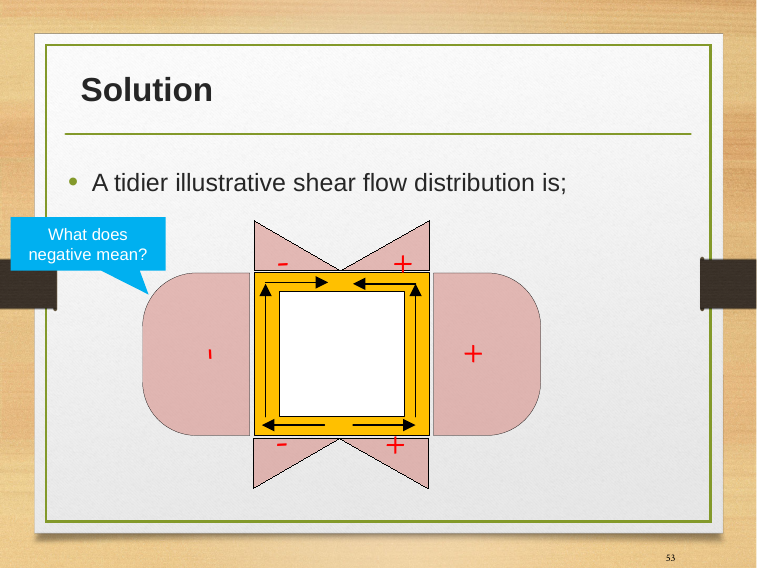

# Solution
A tidier illustrative shear flow distribution is;
What does negative mean?
-
+

-
+
-
+
53